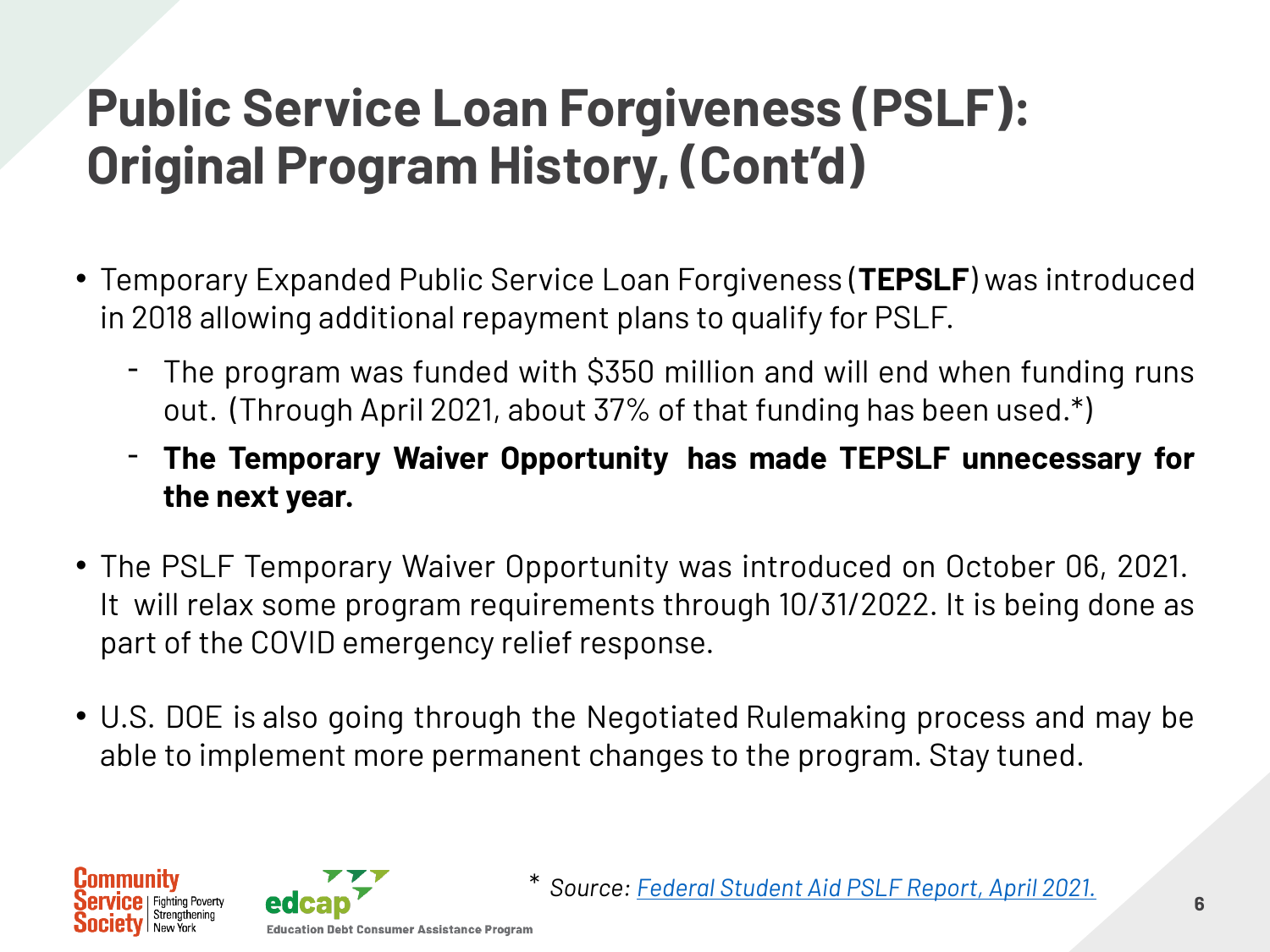

# Public Service Loan Forgiveness (PSLF): Original Program History, (Cont’d)
Temporary Expanded Public Service Loan Forgiveness (TEPSLF) was introduced in 2018 allowing additional repayment plans to qualify for PSLF.
The program was funded with $350 million and will end when funding runs out.  (Through April 2021, about 37% of that funding has been used.*)
The Temporary Waiver Opportunity  has made TEPSLF unnecessary for the next year.
The PSLF Temporary Waiver Opportunity was introduced on October 06, 2021.  It  will relax some program requirements through 10/31/2022. It is being done as part of the COVID emergency relief response.
U.S. DOE is also going through the Negotiated Rulemaking process and may be able to implement more permanent changes to the program. Stay tuned.
* Source: Federal Student Aid PSLF Report, April 2021.
6